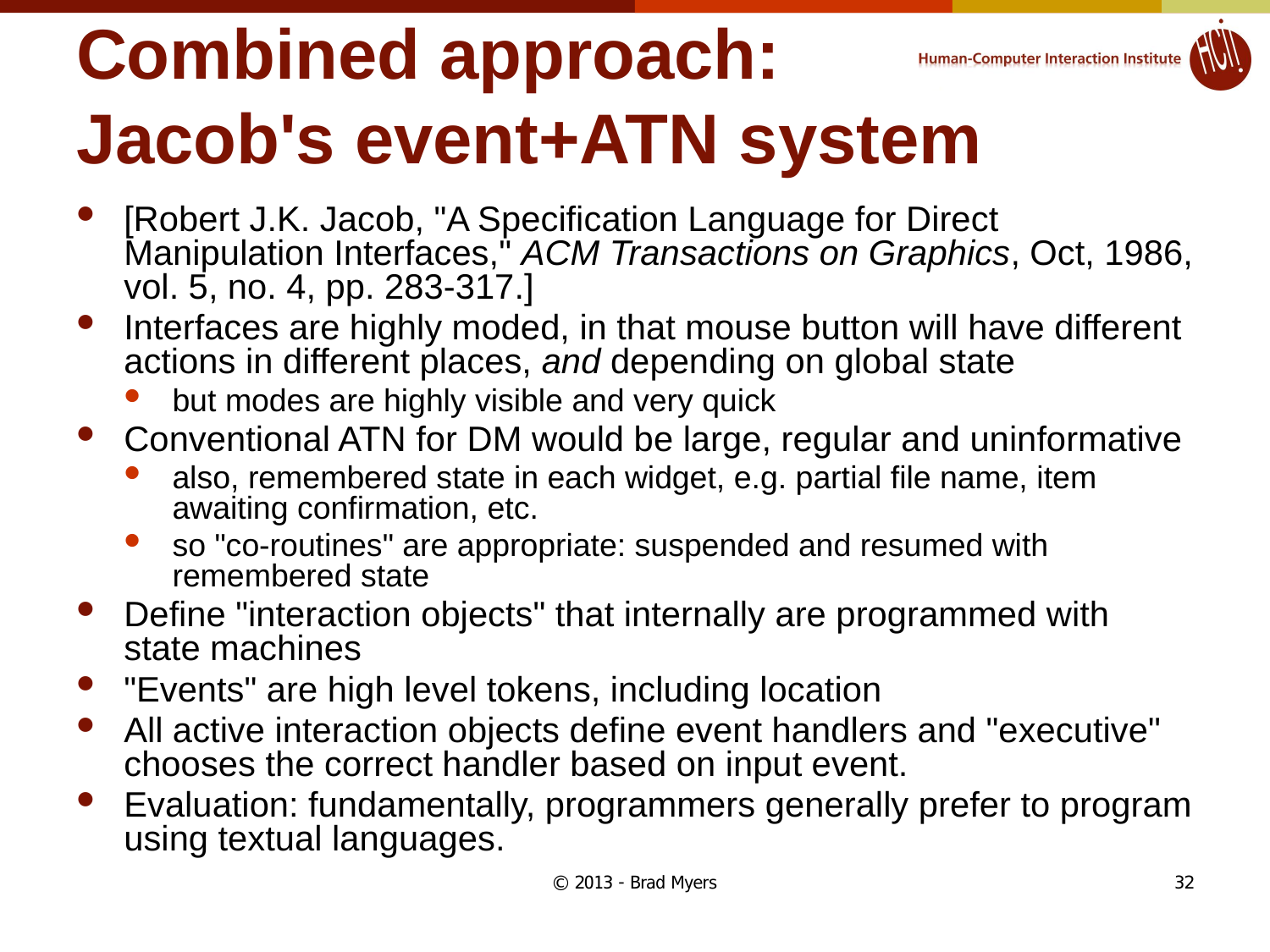

# Combined approach: Jacob's event+ATN system
[Robert J.K. Jacob, "A Specification Language for Direct Manipulation Interfaces," ACM Transactions on Graphics, Oct, 1986, vol. 5, no. 4, pp. 283-317.]
Interfaces are highly moded, in that mouse button will have different actions in different places, and depending on global state
but modes are highly visible and very quick
Conventional ATN for DM would be large, regular and uninformative
also, remembered state in each widget, e.g. partial file name, item awaiting confirmation, etc.
so "co-routines" are appropriate: suspended and resumed with remembered state
Define "interaction objects" that internally are programmed with state machines
"Events" are high level tokens, including location
All active interaction objects define event handlers and "executive" chooses the correct handler based on input event.
Evaluation: fundamentally, programmers generally prefer to program using textual languages.
© 2013 - Brad Myers
32